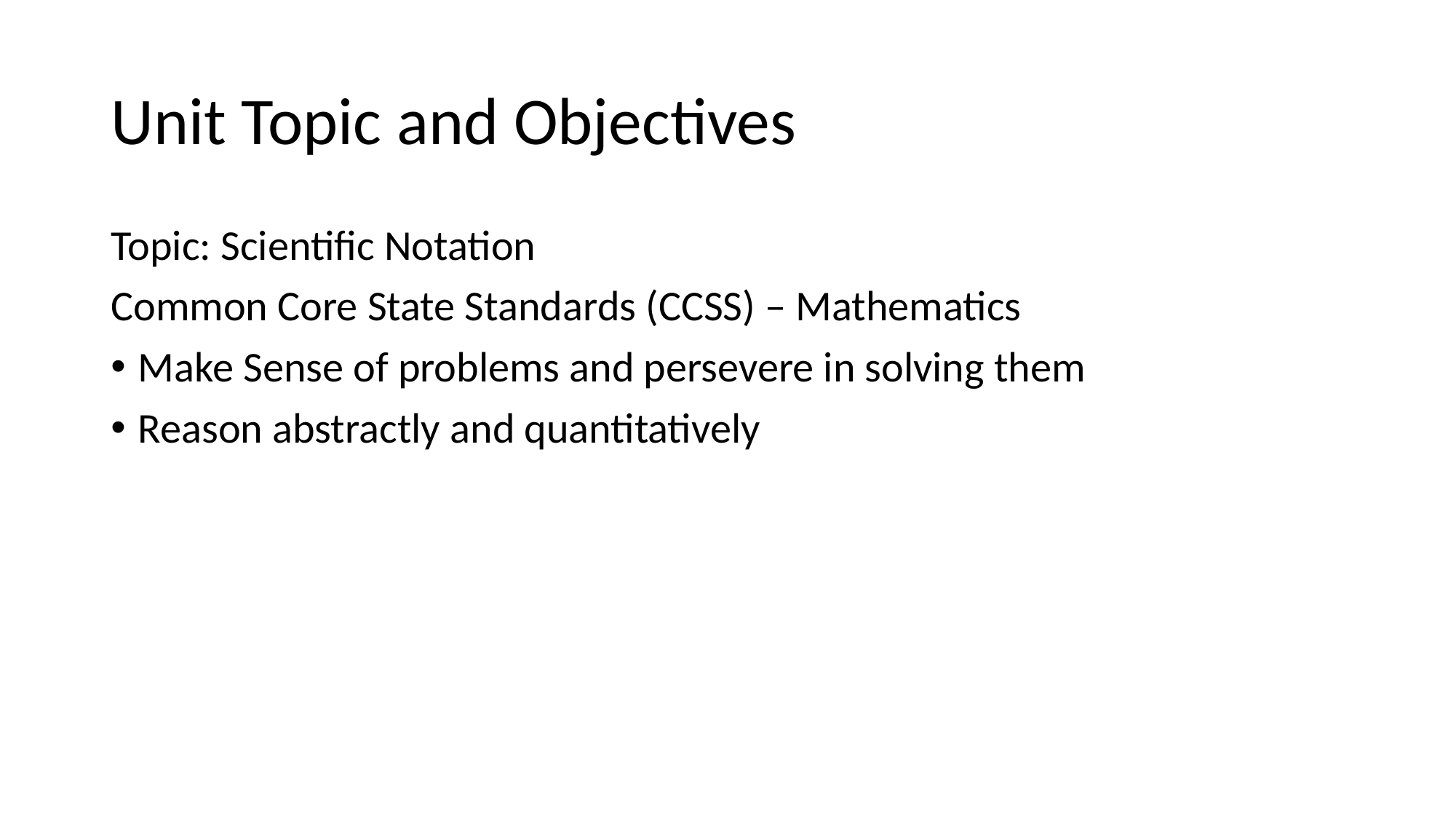

# Unit Topic and Objectives
Topic: Scientific Notation
Common Core State Standards (CCSS) – Mathematics
Make Sense of problems and persevere in solving them
Reason abstractly and quantitatively